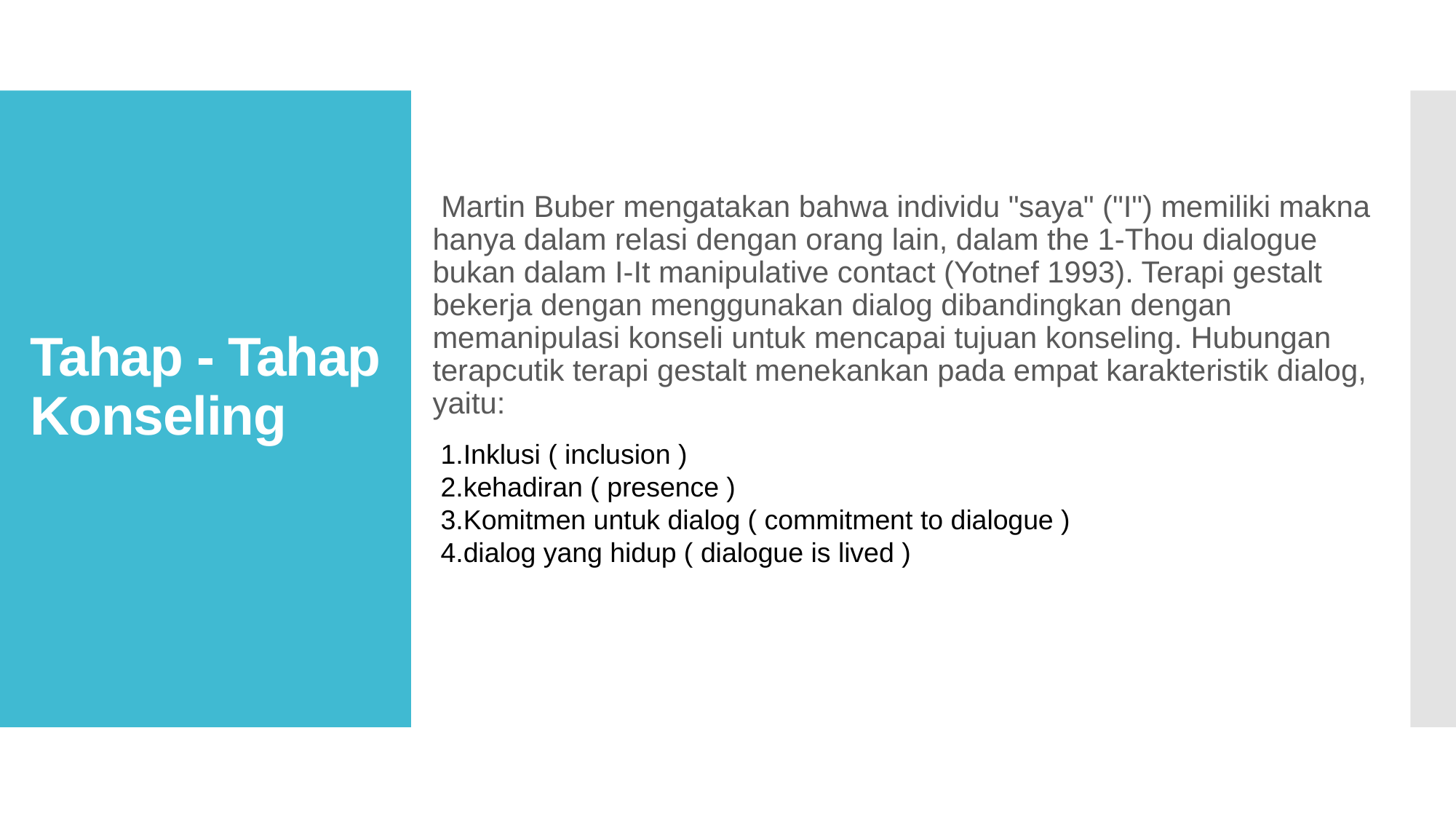

Martin Buber mengatakan bahwa individu "saya" ("I") memiliki makna hanya dalam relasi dengan orang lain, dalam the 1-Thou dialogue bukan dalam I-It manipulative contact (Yotnef 1993). Terapi gestalt bekerja dengan menggunakan dialog dibandingkan dengan memanipulasi konseli untuk mencapai tujuan konseling. Hubungan terapcutik terapi gestalt menekankan pada empat karakteristik dialog, yaitu:

# Tahap - Tahap Konseling
Inklusi ( inclusion )
kehadiran ( presence )
Komitmen untuk dialog ( commitment to dialogue )
dialog yang hidup ( dialogue is lived )